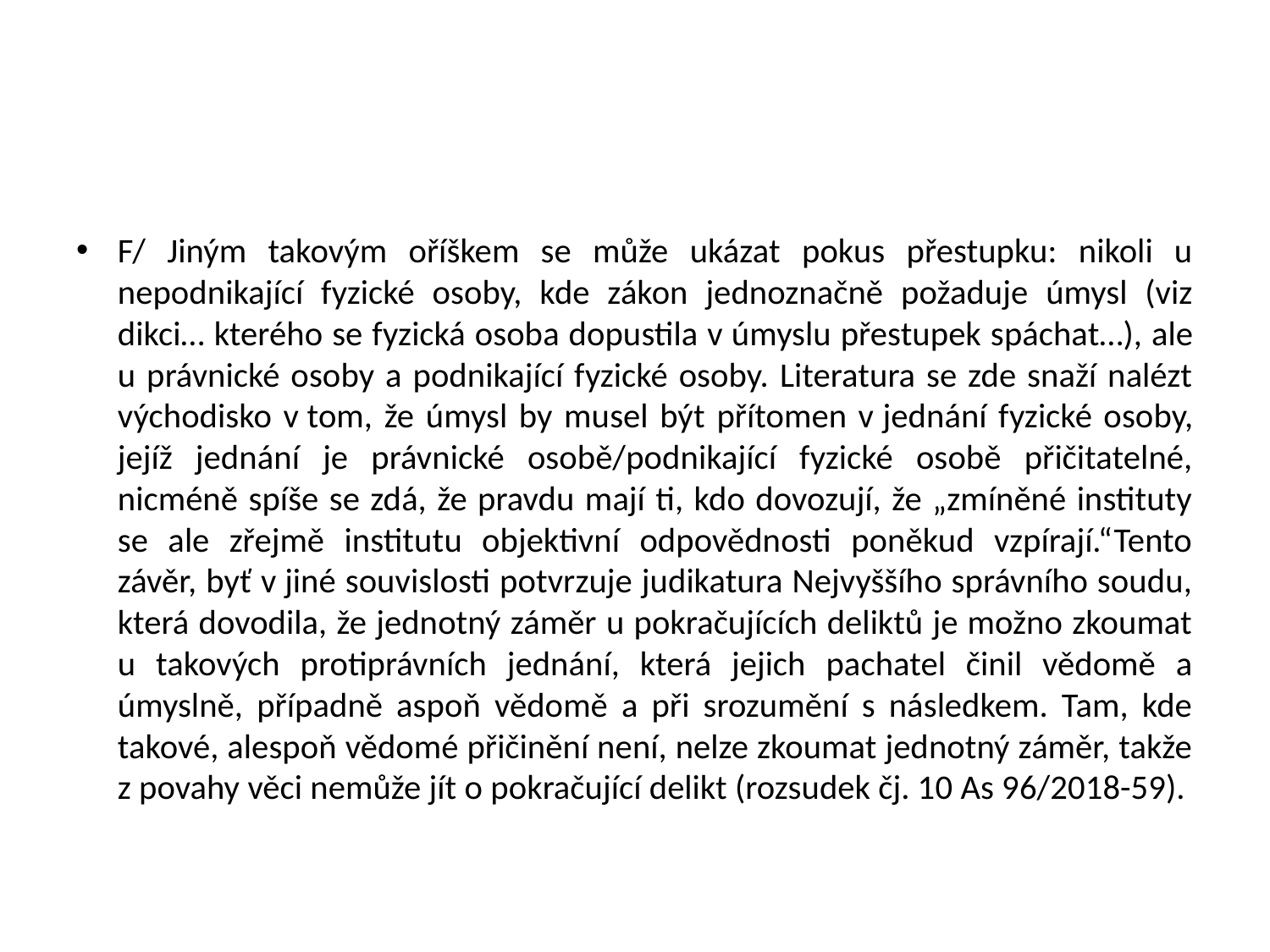

#
F/ Jiným takovým oříškem se může ukázat pokus přestupku: nikoli u nepodnikající fyzické osoby, kde zákon jednoznačně požaduje úmysl (viz dikci… kterého se fyzická osoba dopustila v úmyslu přestupek spáchat…), ale u právnické osoby a podnikající fyzické osoby. Literatura se zde snaží nalézt východisko v tom, že úmysl by musel být přítomen v jednání fyzické osoby, jejíž jednání je právnické osobě/podnikající fyzické osobě přičitatelné, nicméně spíše se zdá, že pravdu mají ti, kdo dovozují, že „zmíněné instituty se ale zřejmě institutu objektivní odpovědnosti poněkud vzpírají.“Tento závěr, byť v jiné souvislosti potvrzuje judikatura Nejvyššího správního soudu, která dovodila, že jednotný záměr u pokračujících deliktů je možno zkoumat u takových protiprávních jednání, která jejich pachatel činil vědomě a úmyslně, případně aspoň vědomě a při srozumění s následkem. Tam, kde takové, alespoň vědomé přičinění není, nelze zkoumat jednotný záměr, takže z povahy věci nemůže jít o pokračující delikt (rozsudek čj. 10 As 96/2018-59).